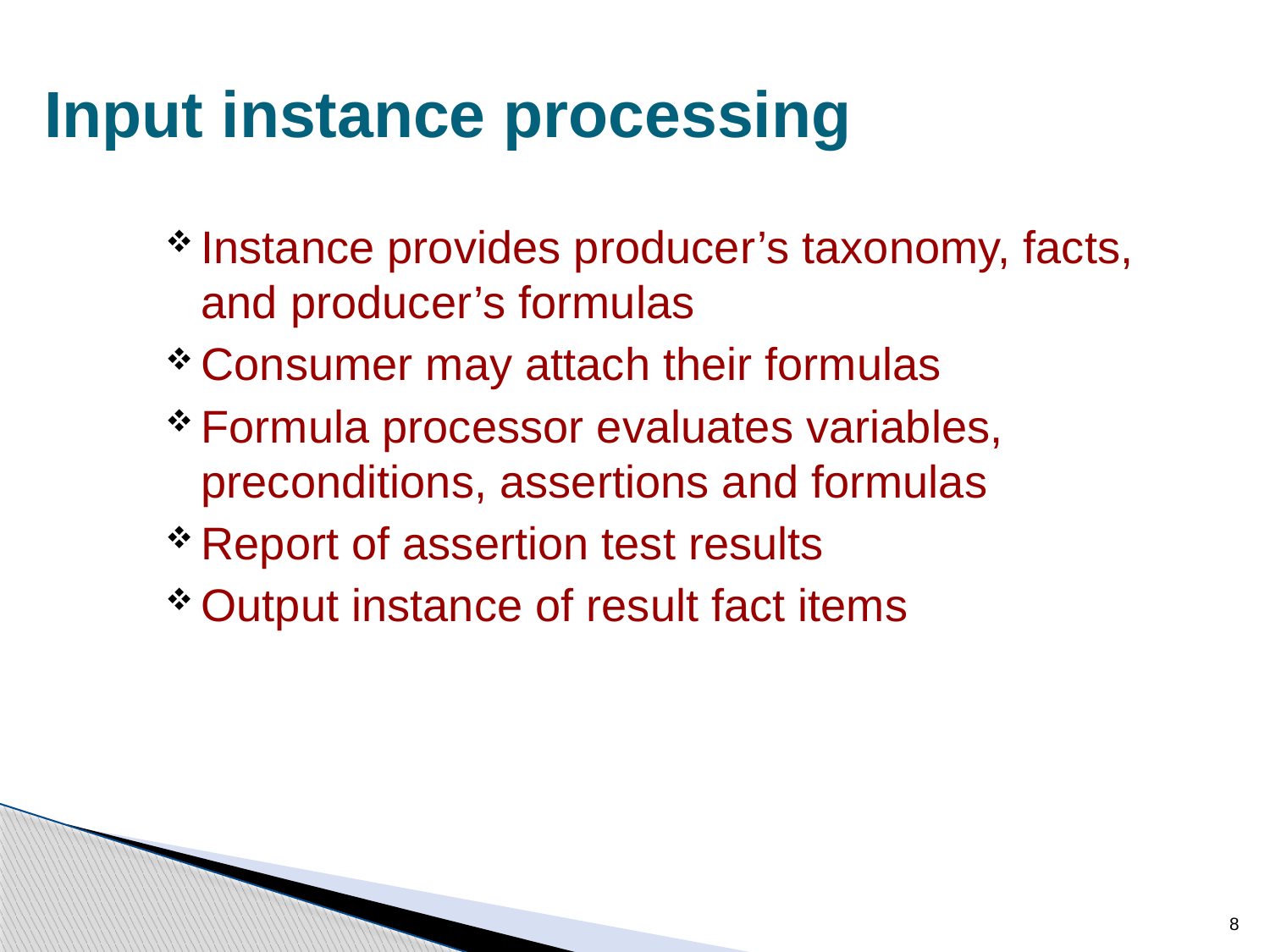

# Input instance processing
Instance provides producer’s taxonomy, facts, and producer’s formulas
Consumer may attach their formulas
Formula processor evaluates variables, preconditions, assertions and formulas
Report of assertion test results
Output instance of result fact items

8